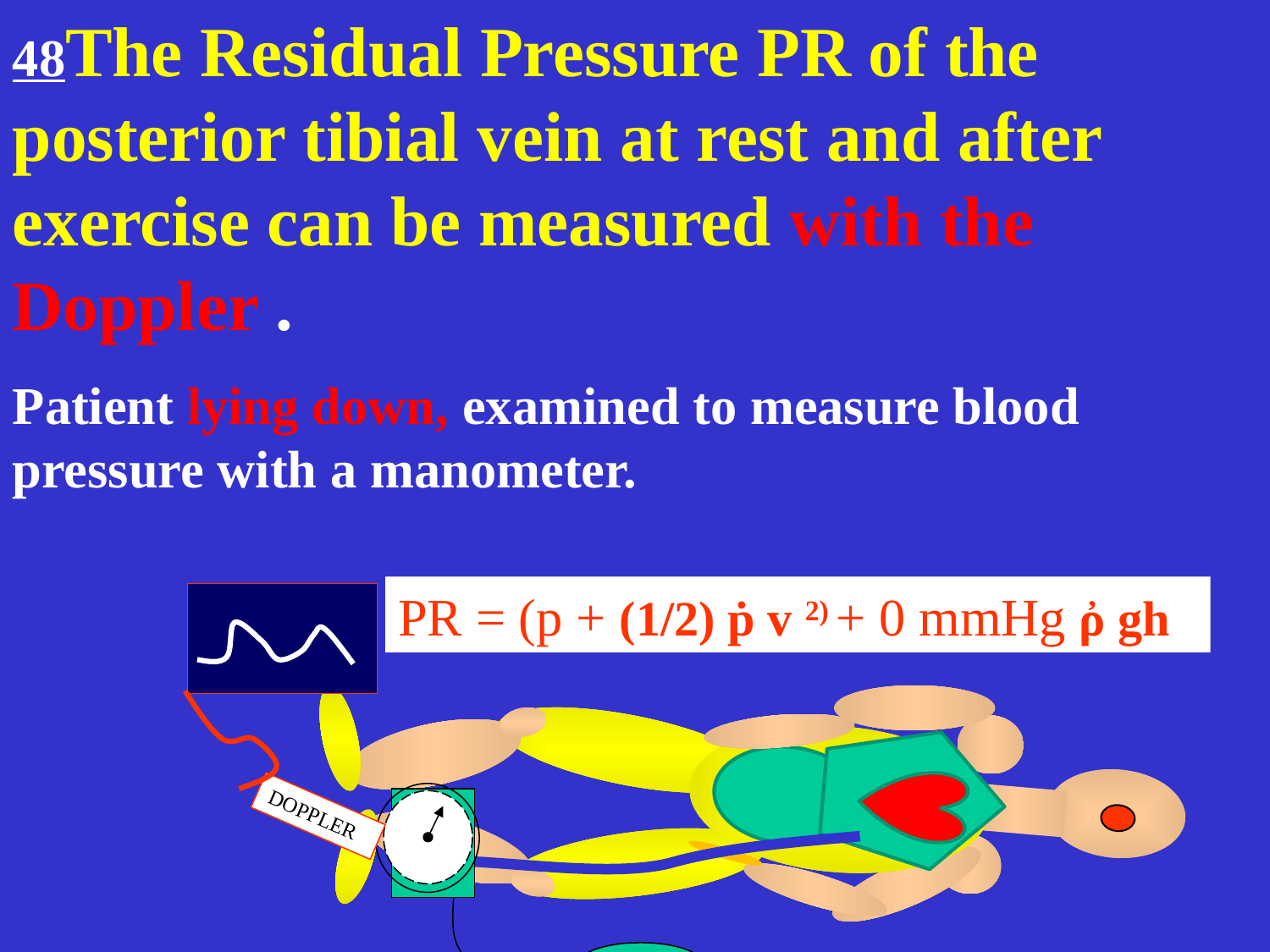

48The Residual Pressure PR of the posterior tibial vein at rest and after exercise can be measured with the Doppler .
Patient lying down, examined to measure blood pressure with a manometer.

PR = (p + (1/2) ṗ v 2) + 0 mmHg ῤ gh

DOPPLER